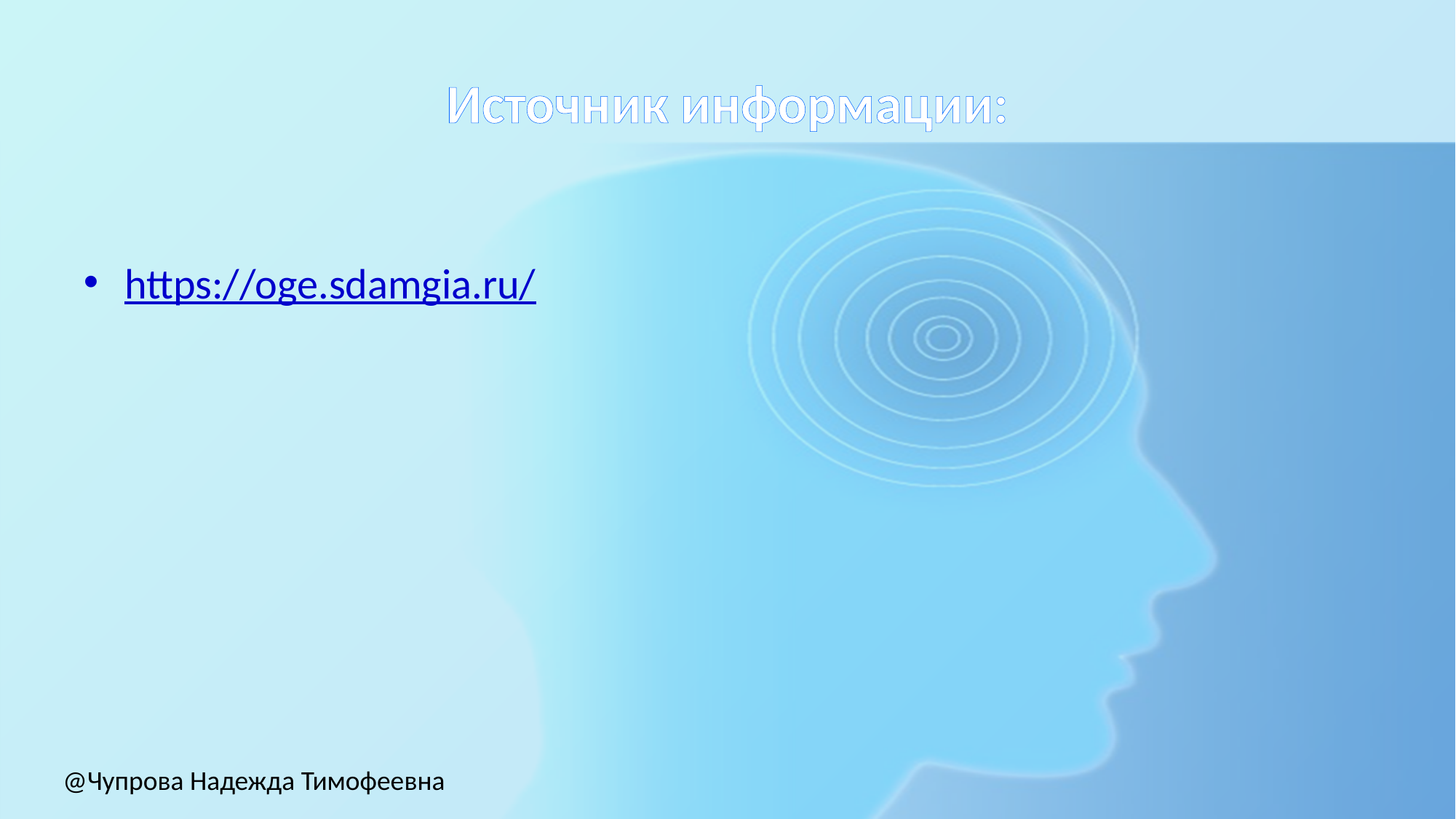

# Источник информации:

https://oge.sdamgia.ru/
@Чупрова Надежда Тимофеевна